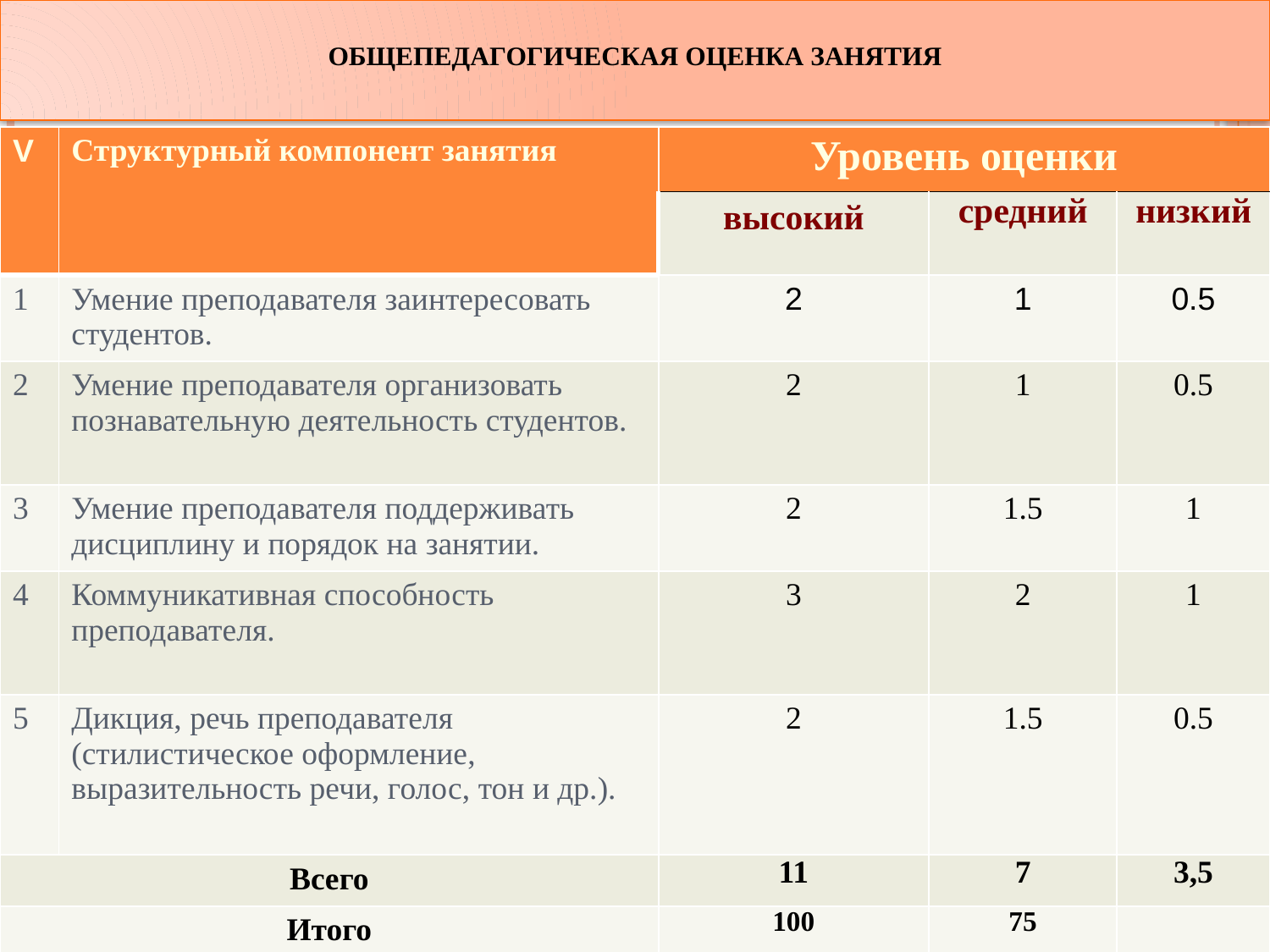

Общепедагогическая оценка занятия
| V | Структурный компонент занятия | Уровень оценки |  |  |
| --- | --- | --- | --- | --- |
|  |  | высокий | средний | низкий |
| 1 | Умение преподавателя заинтересовать студентов. | 2 | 1 | 0.5 |
| 2 | Умение преподавателя организовать познавательную деятельность студентов. | 2 | 1 | 0.5 |
| 3 | Умение преподавателя поддерживать дисциплину и порядок на занятии. | 2 | 1.5 | 1 |
| 4 | Коммуникативная способность преподавателя. | 3 | 2 | 1 |
| 5 | Дикция, речь преподавателя (стилистическое оформление, выразительность речи, голос, тон и др.). | 2 | 1.5 | 0.5 |
| Всего |  | 11 | 7 | 3,5 |
| Итого |  | 100 | 75 | 50 |